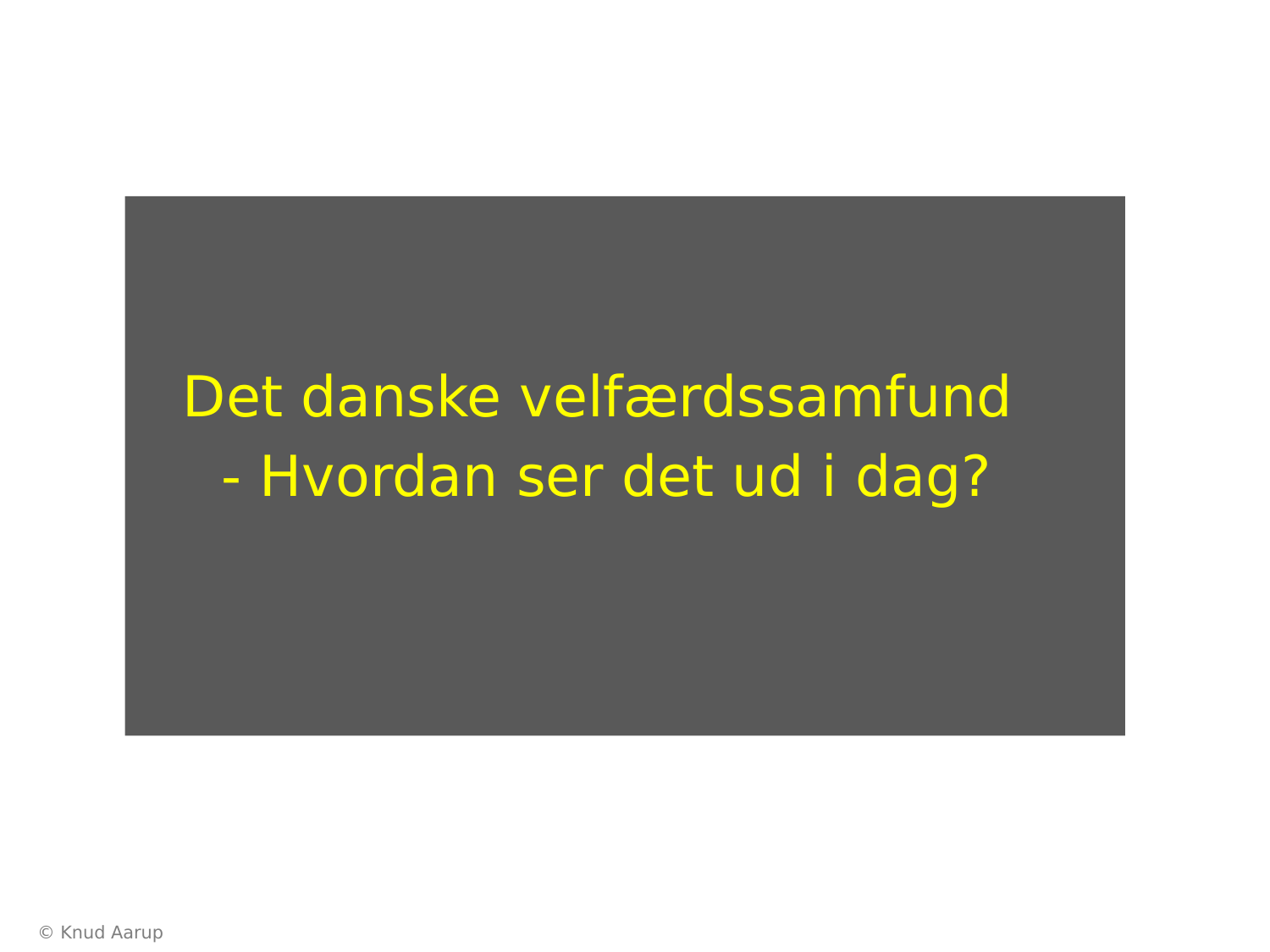

Det danske velfærdssamfund
- Hvordan ser det ud i dag?

© Knud Aarup